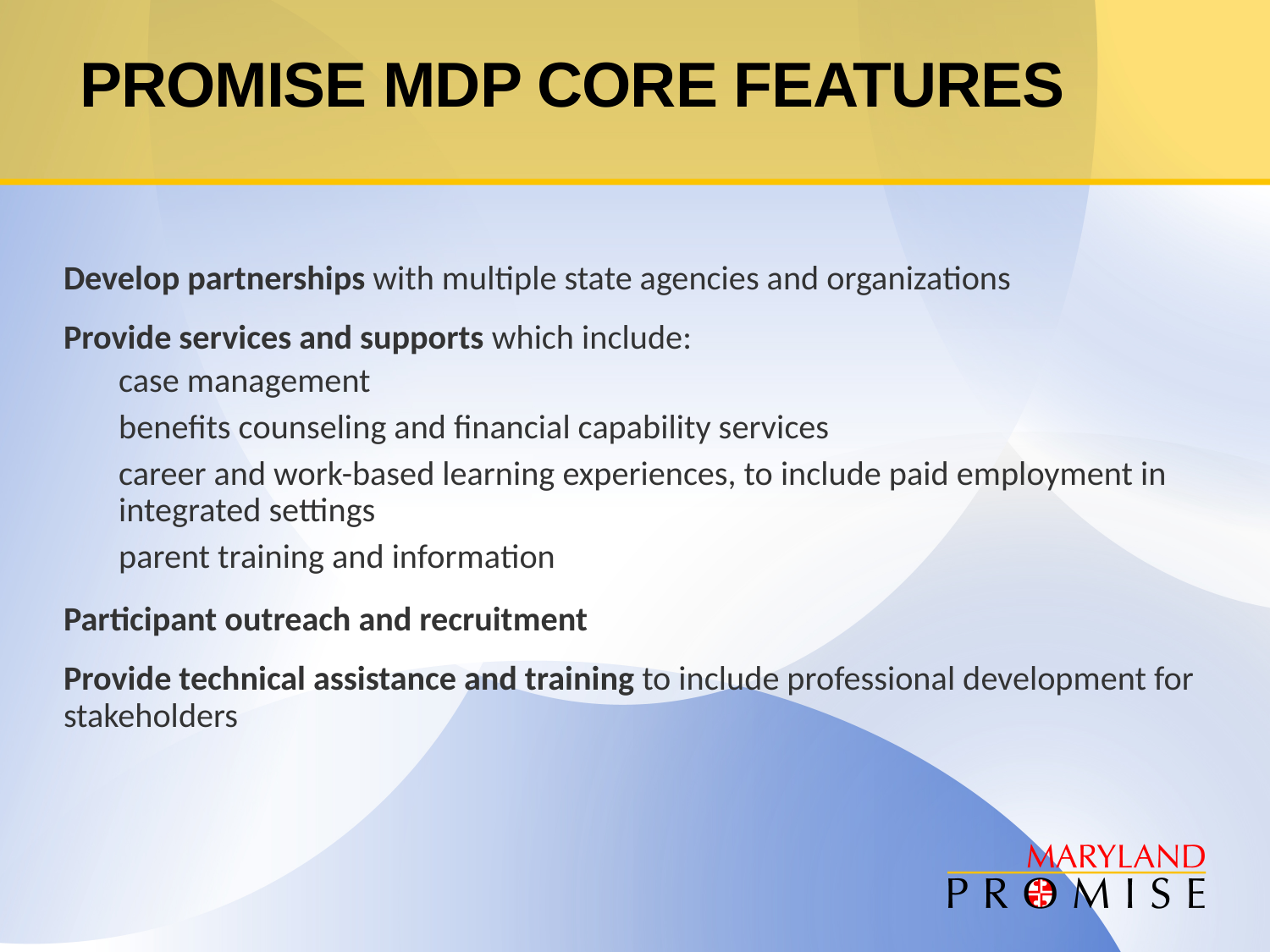

# PROMISE MDP Core Features
Develop partnerships with multiple state agencies and organizations
Provide services and supports which include:
case management
benefits counseling and financial capability services
career and work-based learning experiences, to include paid employment in integrated settings
parent training and information
Participant outreach and recruitment
Provide technical assistance and training to include professional development for stakeholders